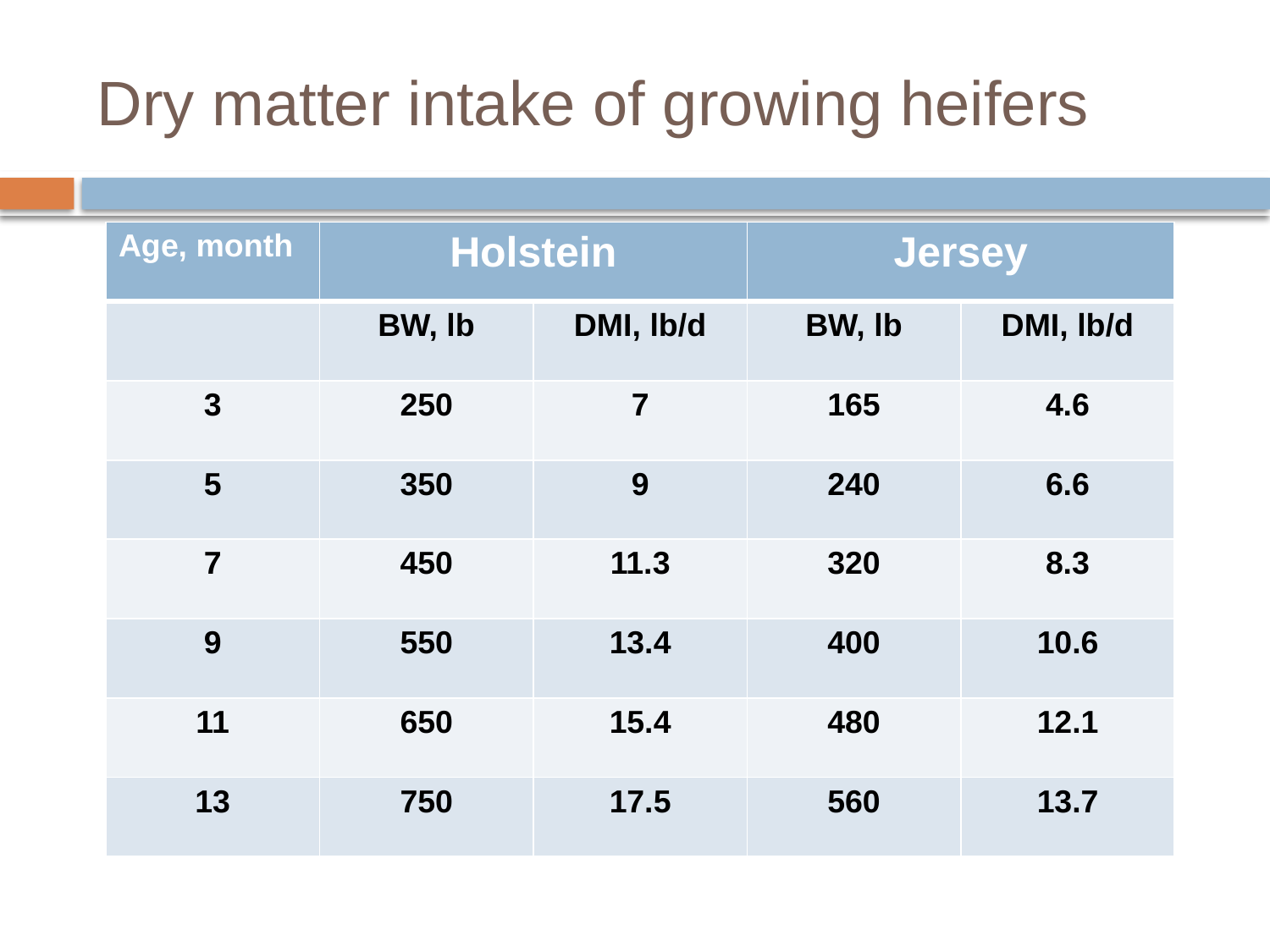

# Dry matter intake of growing heifers
| Age, month | Holstein |  | Jersey |  |
| --- | --- | --- | --- | --- |
|  | BW, lb | DMI, lb/d | BW, lb | DMI, lb/d |
| 3 | 250 | 7 | 165 | 4.6 |
| 5 | 350 | 9 | 240 | 6.6 |
| 7 | 450 | 11.3 | 320 | 8.3 |
| 9 | 550 | 13.4 | 400 | 10.6 |
| 11 | 650 | 15.4 | 480 | 12.1 |
| 13 | 750 | 17.5 | 560 | 13.7 |